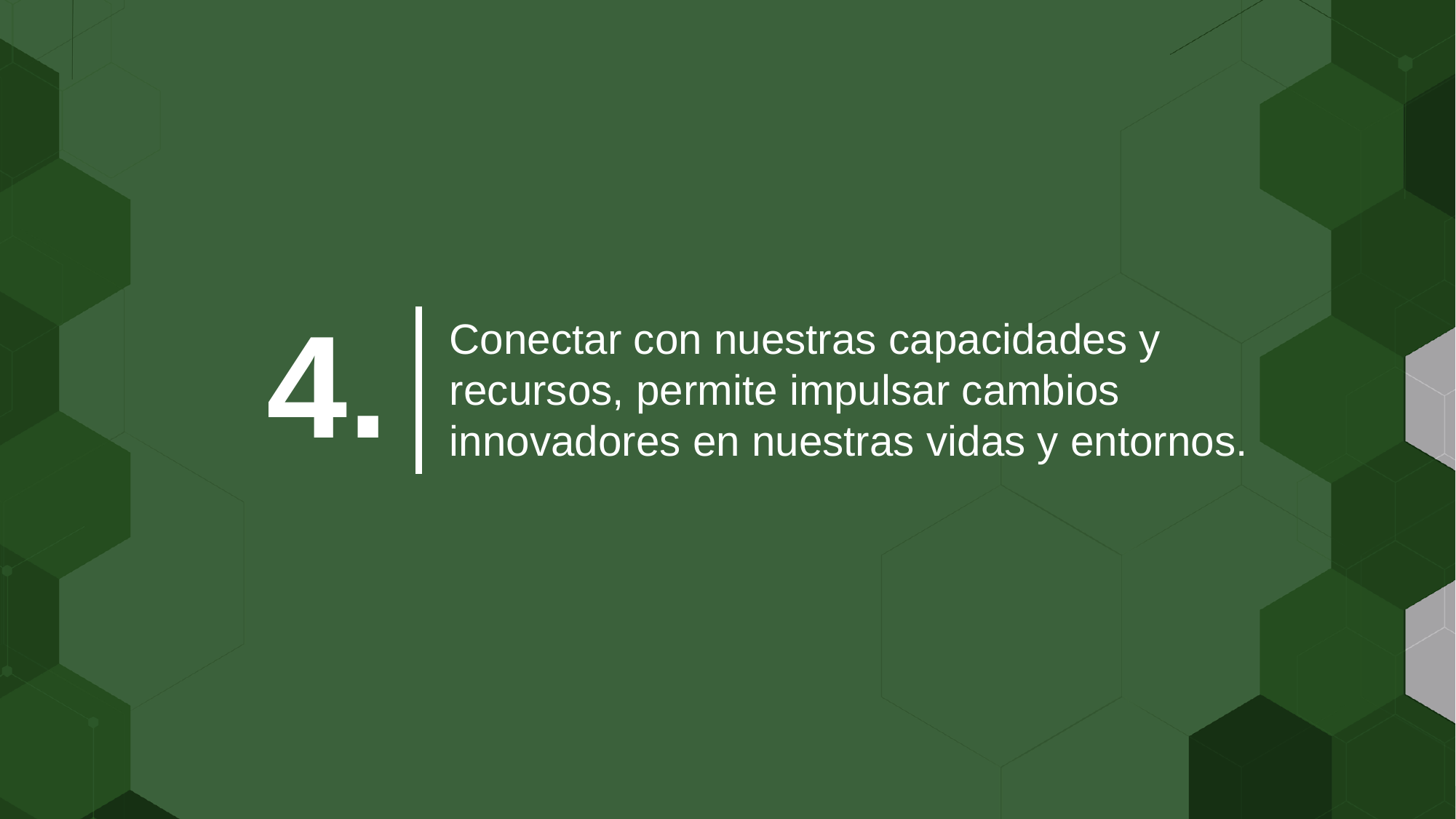

4.
Conectar con nuestras capacidades y recursos, permite impulsar cambios innovadores en nuestras vidas y entornos.